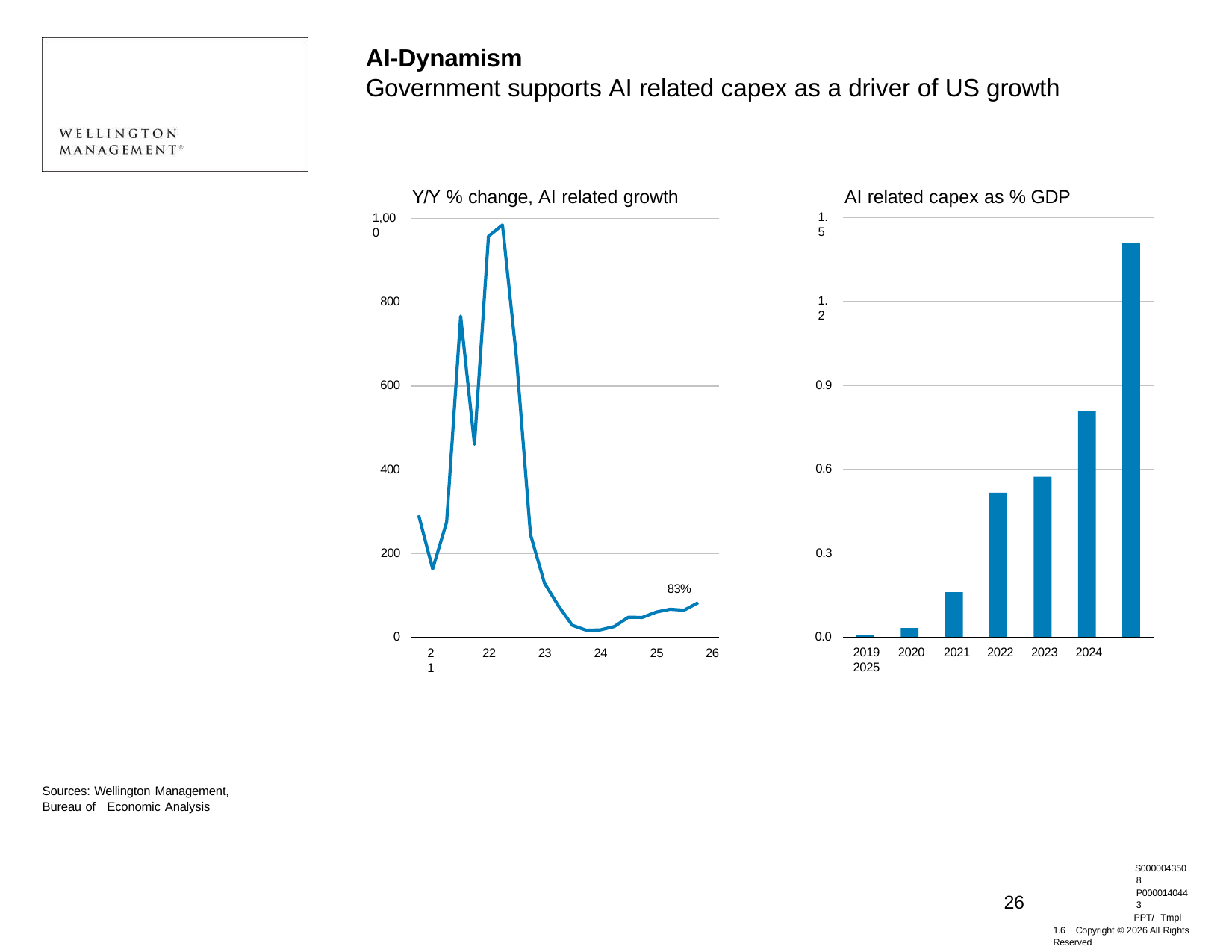

AI-Dynamism
Government supports AI related capex as a driver of US growth
Y/Y % change, AI related growth
AI related capex as % GDP
1.5
1,000

1.2
800
0.9
600
0.6
400
0.3
200
83%
0.0
0
2019	2020	2021	2022	2023	2024	2025
21
22
23
24
25
26
Sources: Wellington Management, Bureau of Economic Analysis
S0000043508 P0000140443
PPT/ Tmpl 1.6 Copyright © 2026 All Rights Reserved
26